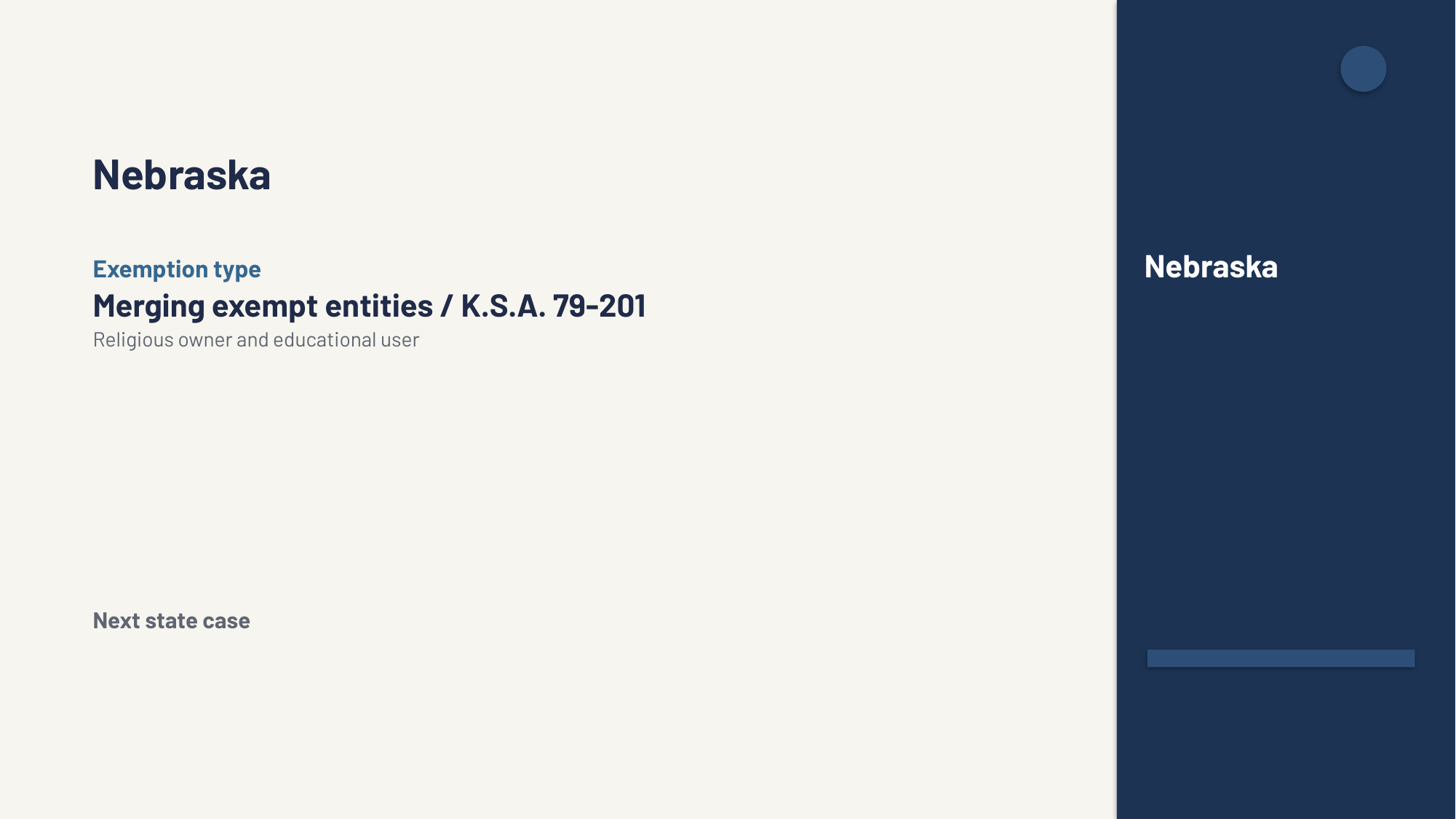

Nebraska
Nebraska
Exemption type
Merging exempt entities / K.S.A. 79-201
Religious owner and educational user
Next state case